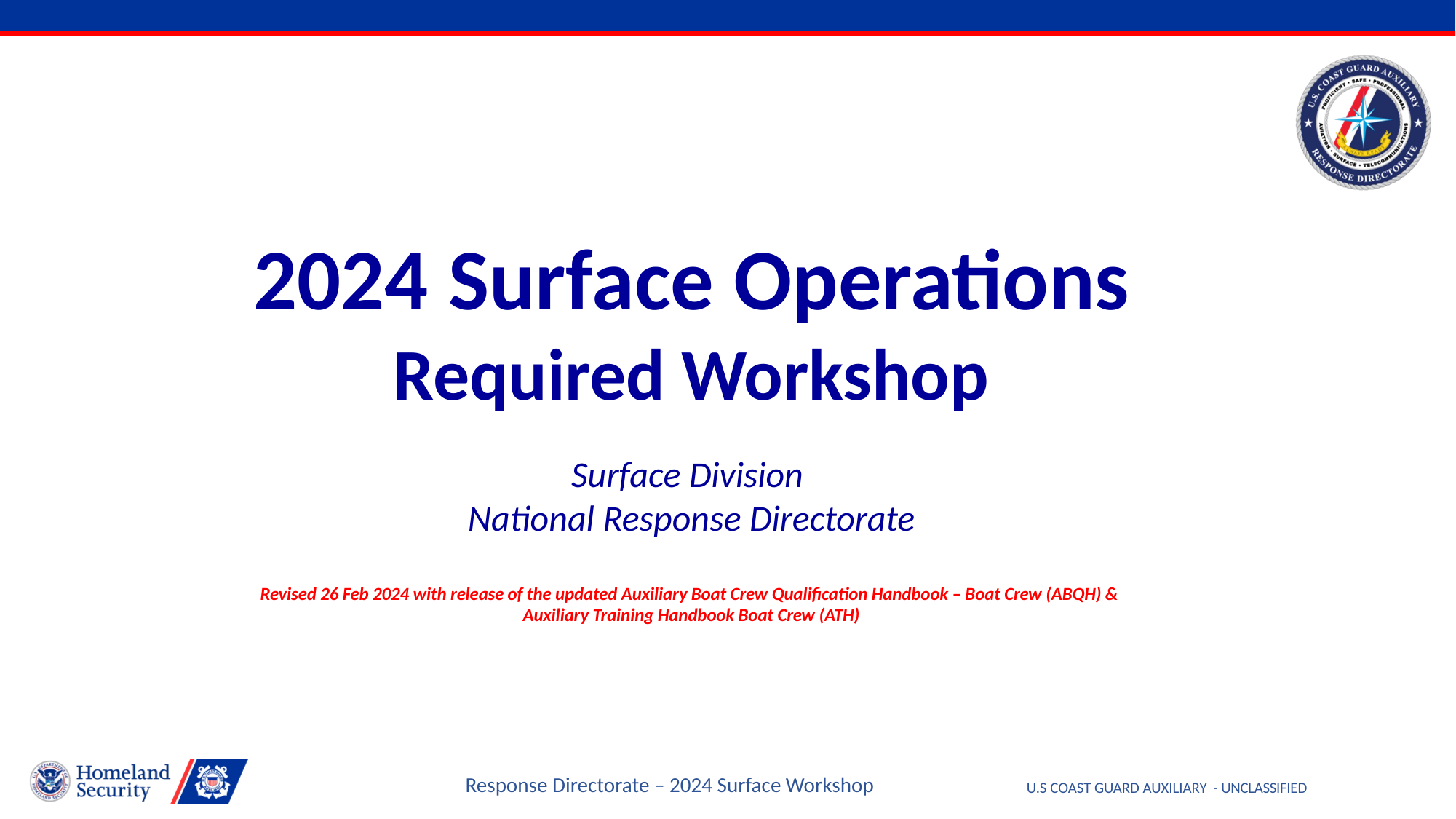

# 2024 Surface Operations Required Workshop Surface Division National Response Directorate Revised 26 Feb 2024 with release of the updated Auxiliary Boat Crew Qualification Handbook – Boat Crew (ABQH) & Auxiliary Training Handbook Boat Crew (ATH)
Response Directorate – 2024 Surface Workshop
U.S COAST GUARD AUXILIARY - UNCLASSIFIED